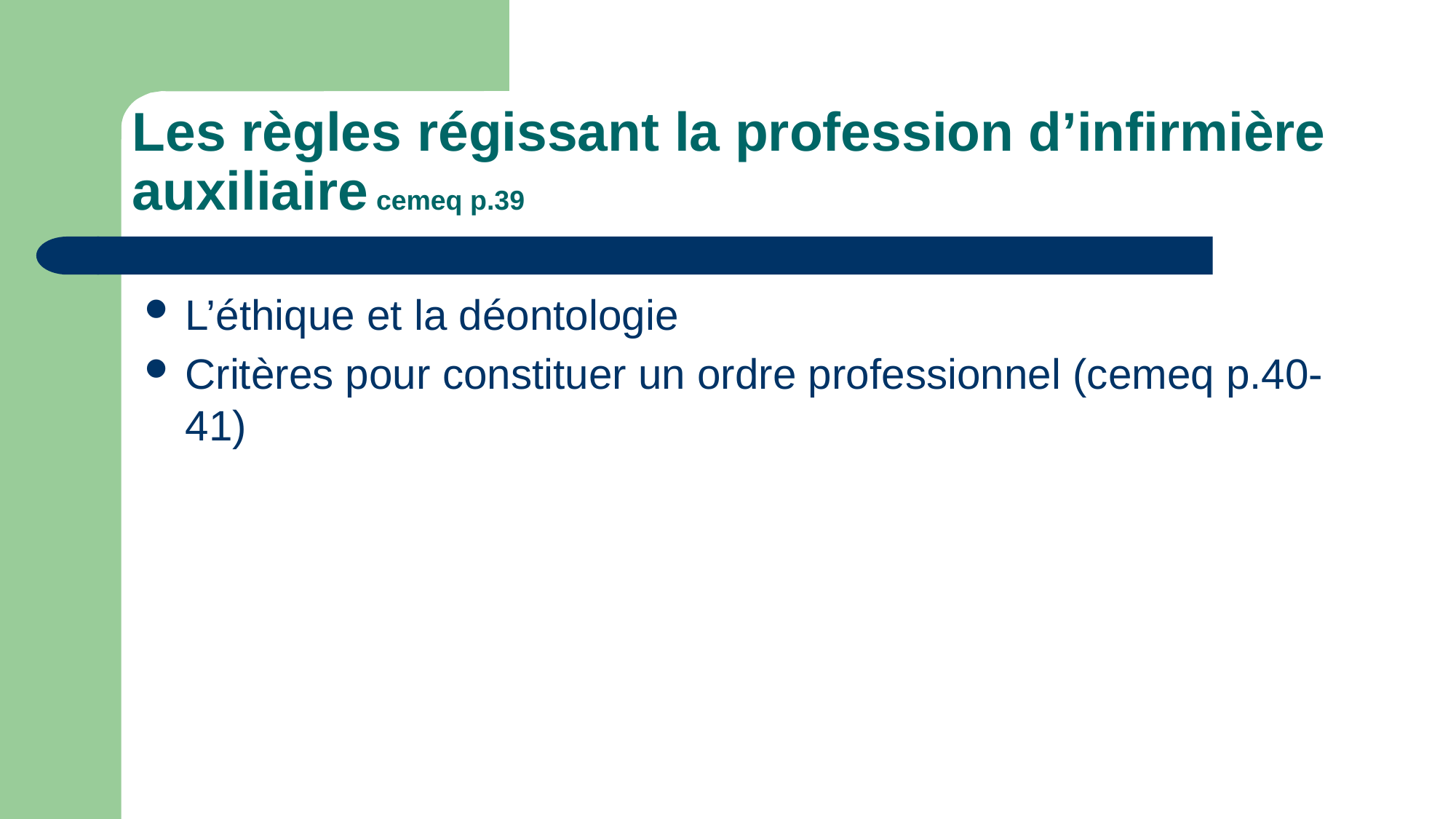

# Les règles régissant la profession d’infirmière auxiliaire cemeq p.39
L’éthique et la déontologie
Critères pour constituer un ordre professionnel (cemeq p.40-41)